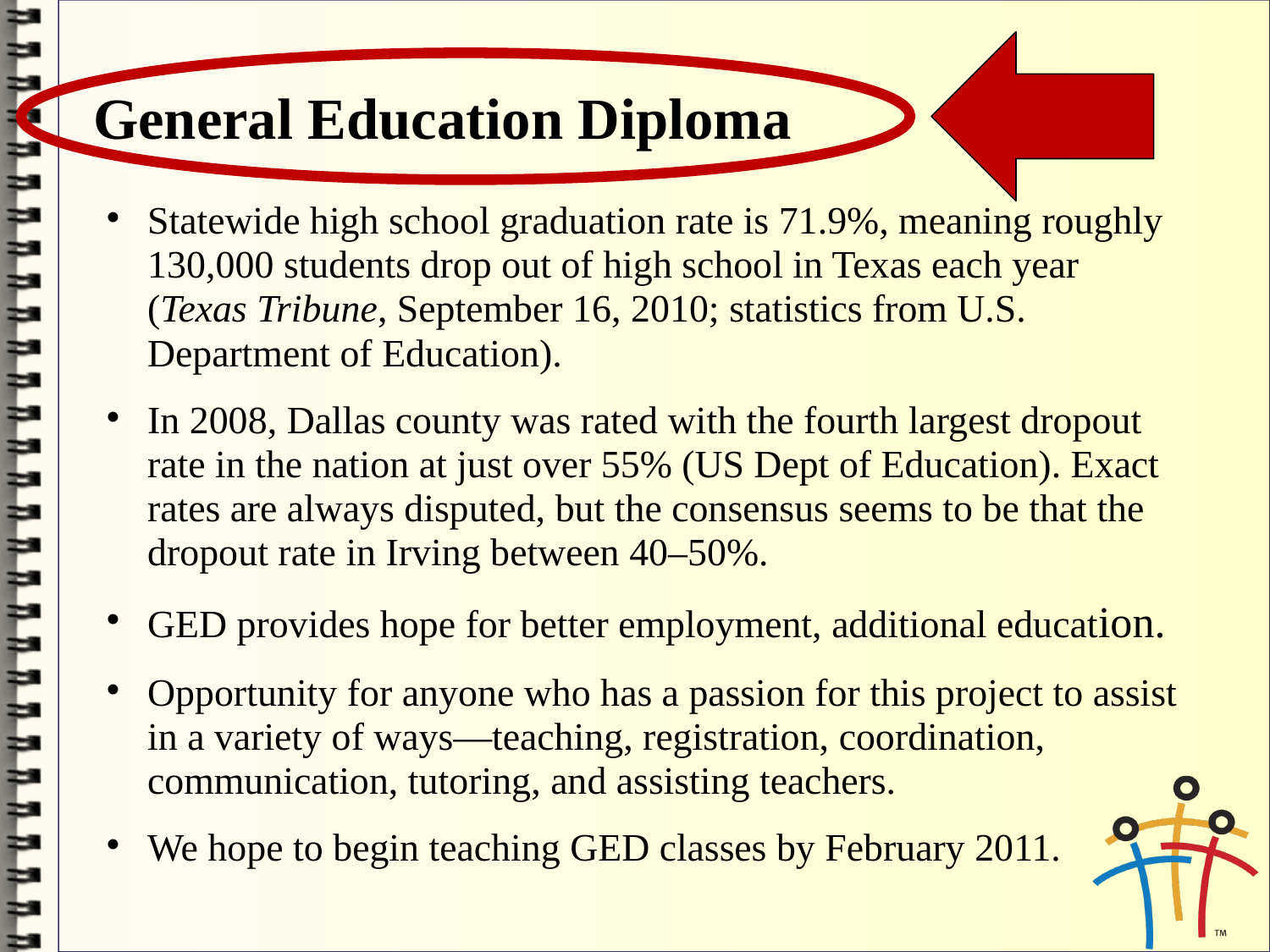

# General Education Diploma
Statewide high school graduation rate is 71.9%, meaning roughly 130,000 students drop out of high school in Texas each year (Texas Tribune, September 16, 2010; statistics from U.S. Department of Education).
In 2008, Dallas county was rated with the fourth largest dropout rate in the nation at just over 55% (US Dept of Education). Exact rates are always disputed, but the consensus seems to be that the dropout rate in Irving between 40–50%.
GED provides hope for better employment, additional education.
Opportunity for anyone who has a passion for this project to assist in a variety of ways—teaching, registration, coordination, communication, tutoring, and assisting teachers.
We hope to begin teaching GED classes by February 2011.